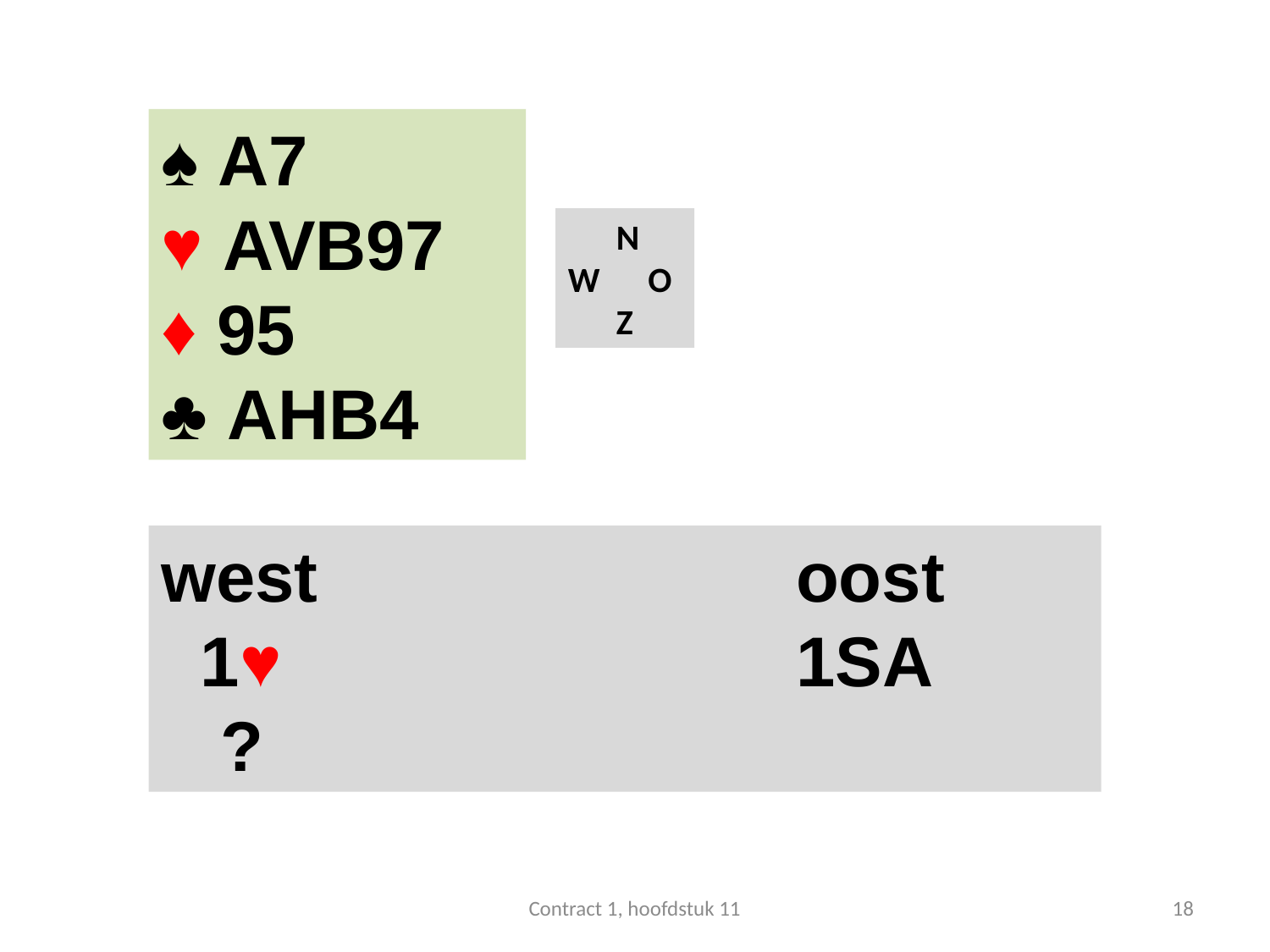

#
♠ A7
♥ AVB97
♦ 95
♣ AHB4
      N
W      O
      Z
west   				oost
  1♥					1SA
   ?

Contract 1, hoofdstuk 11
18